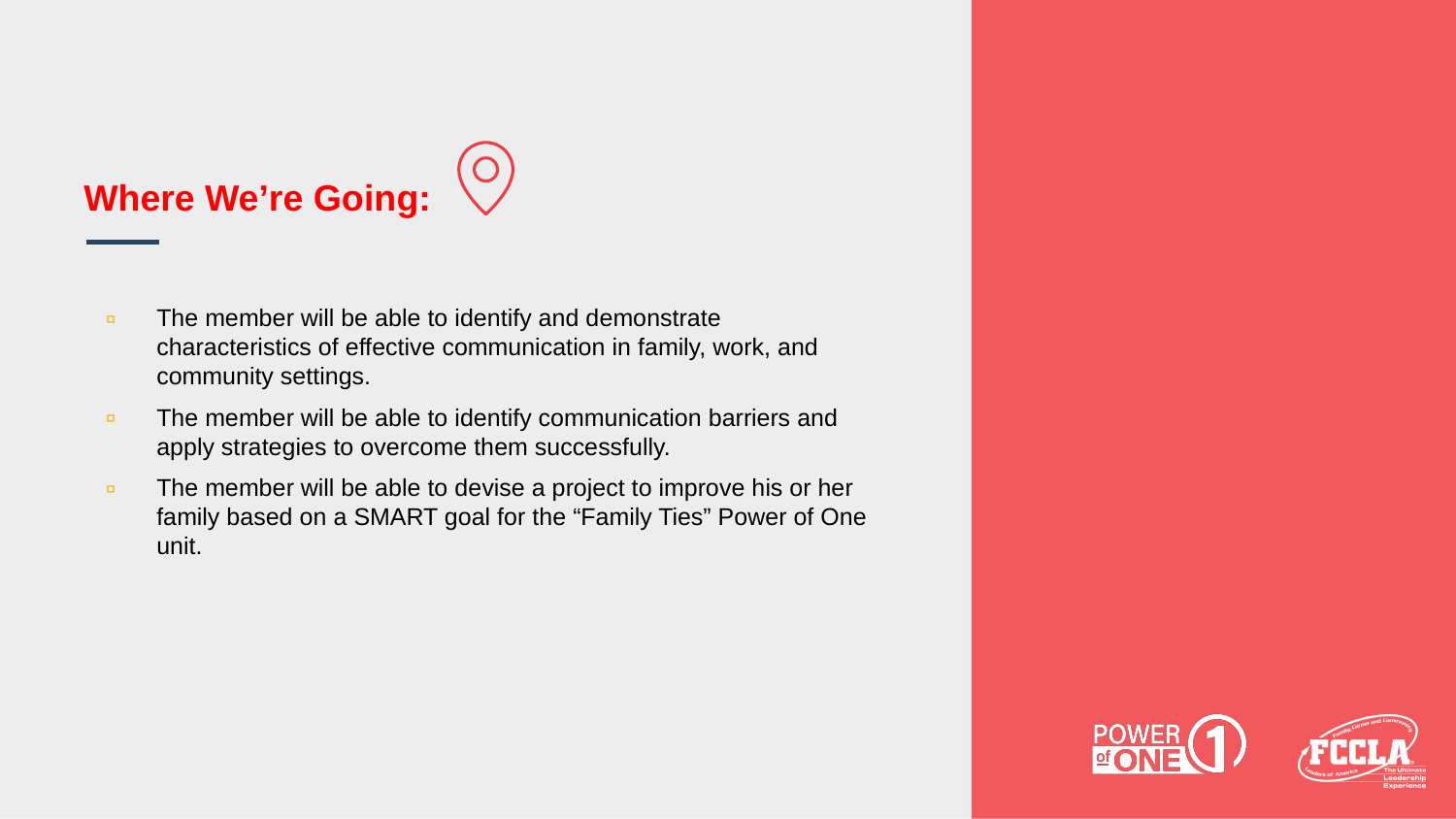

# Where We’re Going:

The member will be able to identify and demonstrate characteristics of effective communication in family, work, and community settings.
The member will be able to identify communication barriers and apply strategies to overcome them successfully.
The member will be able to devise a project to improve his or her family based on a SMART goal for the “Family Ties” Power of One unit.